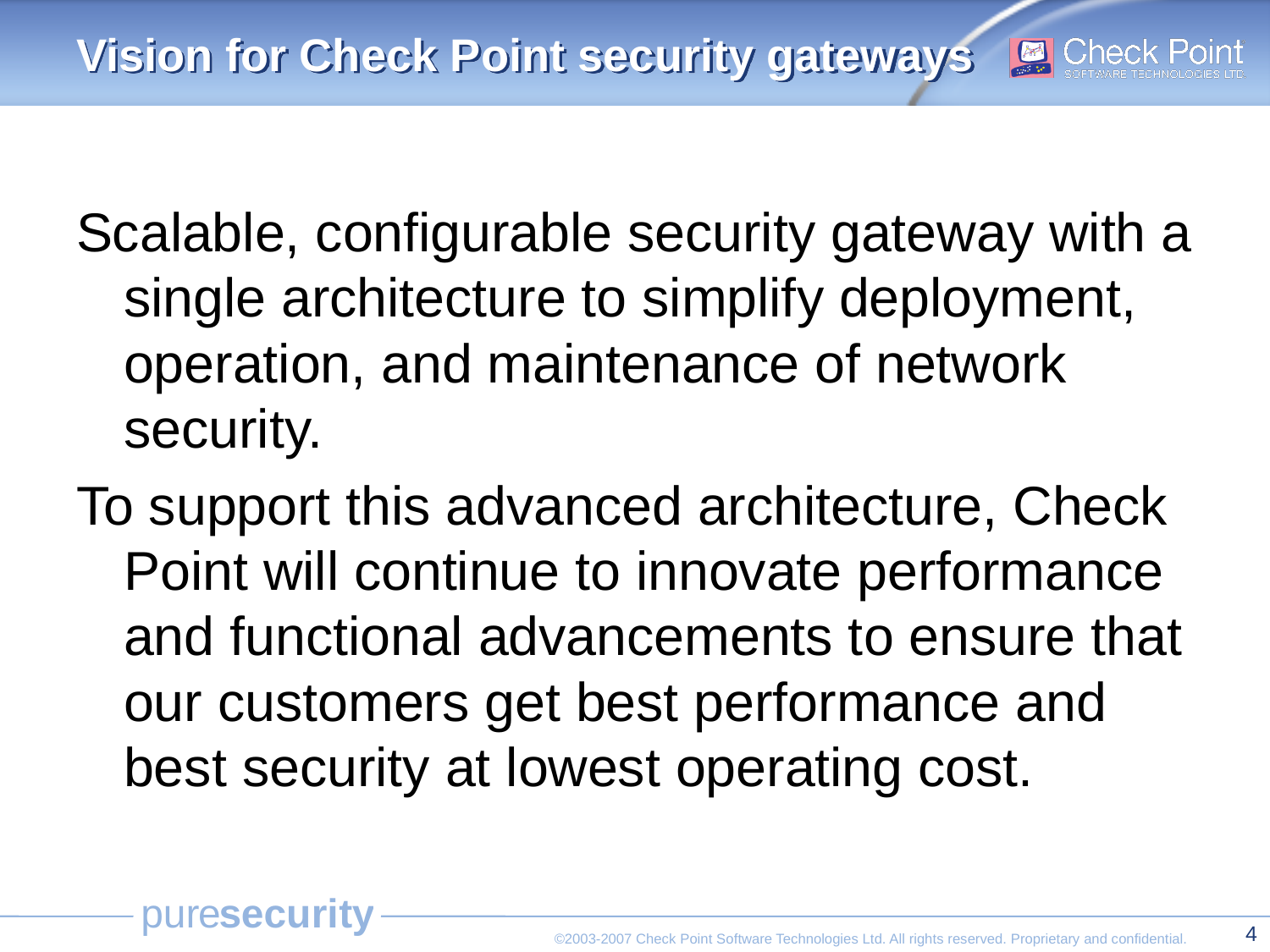

# Vision for Check Point security gateways
Scalable, configurable security gateway with a single architecture to simplify deployment, operation, and maintenance of network security.
To support this advanced architecture, Check Point will continue to innovate performance and functional advancements to ensure that our customers get best performance and best security at lowest operating cost.